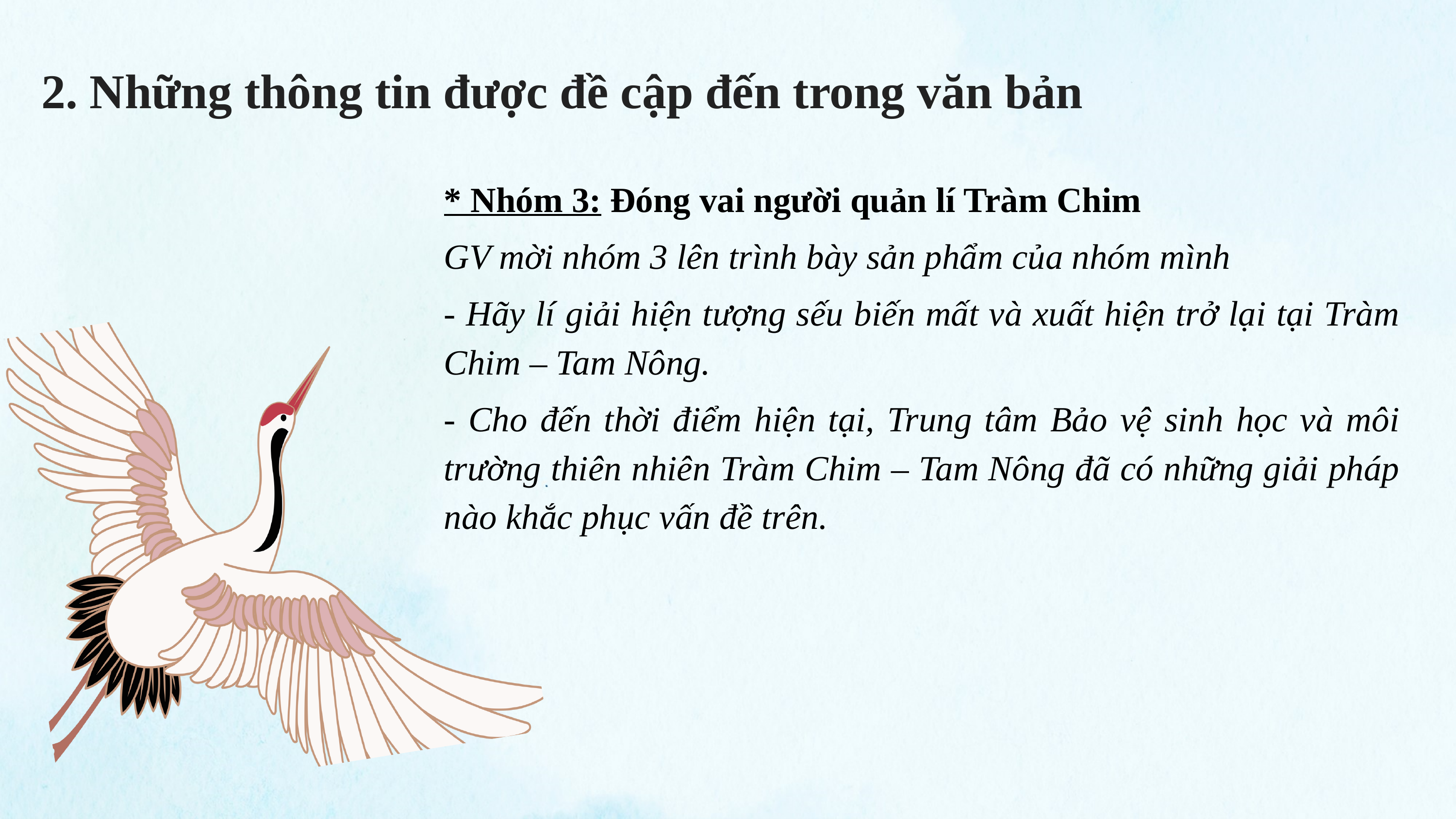

2. Những thông tin được đề cập đến trong văn bản
* Nhóm 3: Đóng vai người quản lí Tràm Chim
GV mời nhóm 3 lên trình bày sản phẩm của nhóm mình
- Hãy lí giải hiện tượng sếu biến mất và xuất hiện trở lại tại Tràm Chim – Tam Nông.
- Cho đến thời điểm hiện tại, Trung tâm Bảo vệ sinh học và môi trường thiên nhiên Tràm Chim – Tam Nông đã có những giải pháp nào khắc phục vấn đề trên.